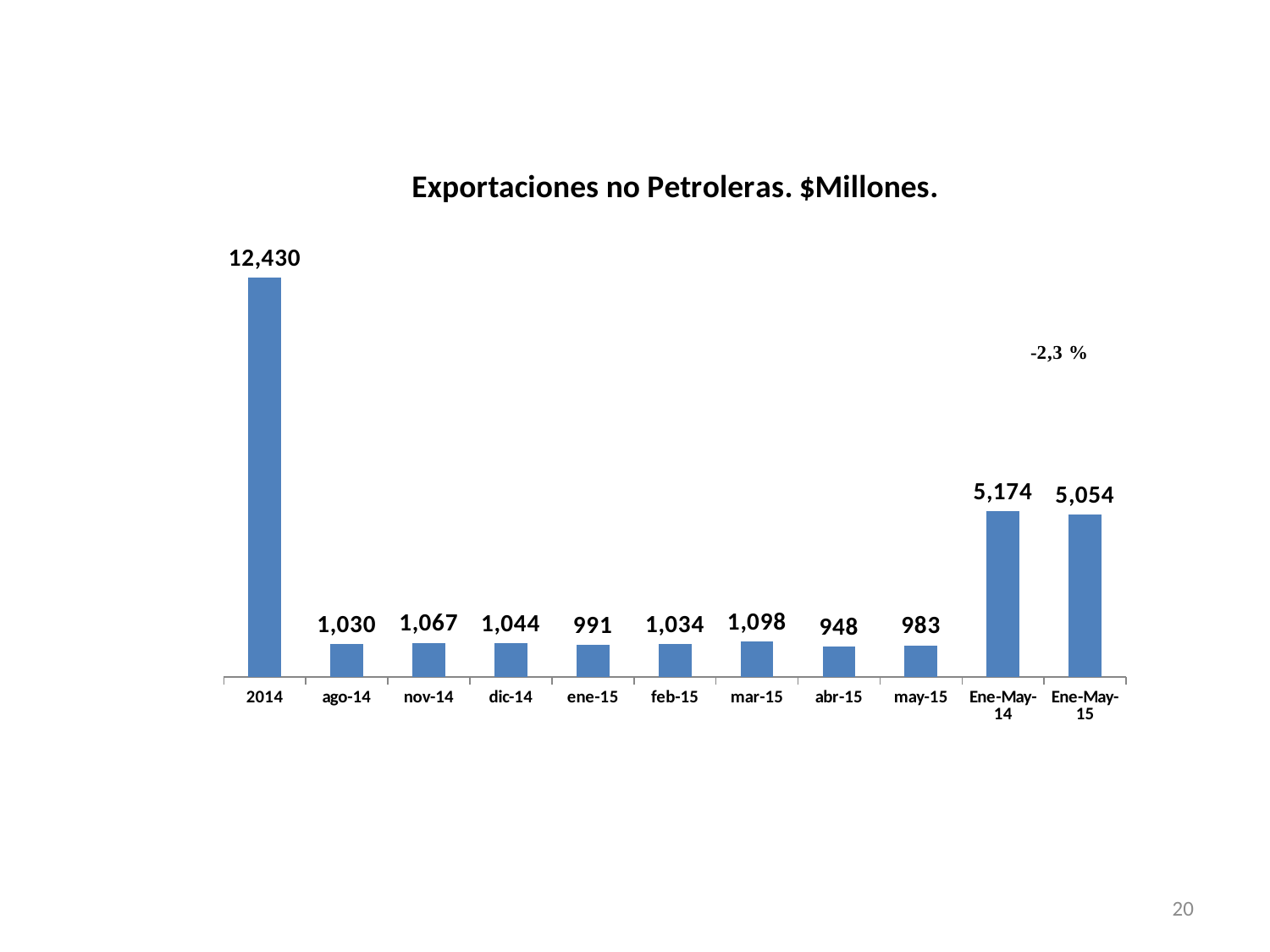

### Chart: Exportaciones no Petroleras. $Millones.

| Category |  |
|---|---|
| 2014 | 12430.0 |
| ago-14 | 1030.0 |
| nov-14 | 1067.0 |
| dic-14 | 1044.0 |
| ene-15 | 991.0 |
| feb-15 | 1034.0 |
| mar-15 | 1098.0 |
| abr-15 | 948.0 |
| may-15 | 983.0 |
| Ene-May-14 | 5174.0 |
| Ene-May-15 | 5054.0 |
20